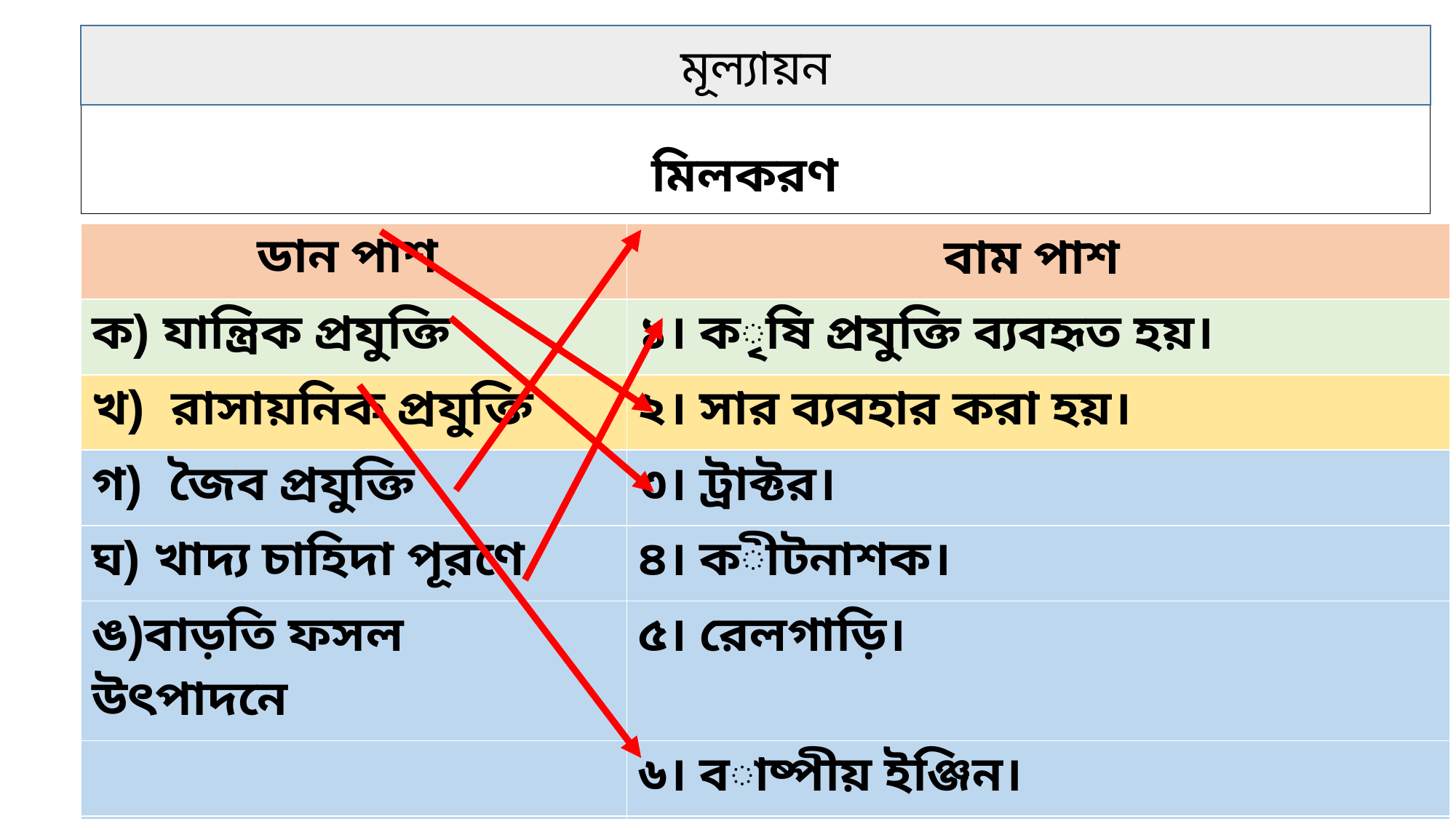

মূল্যায়ন
মিলকরণ
| ডান পাশ | বাম পাশ |
| --- | --- |
| ক) যান্ত্রিক প্রযুক্তি | ১। কৃষি প্রযুক্তি ব্যবহৃত হয়। |
| খ) রাসায়নিক প্রযুক্তি | ২। সার ব্যবহার করা হয়। |
| গ) জৈব প্রযুক্তি | ৩। ট্রাক্টর। |
| ঘ) খাদ্য চাহিদা পূরণে | ৪। কীটনাশক। |
| ঙ)বাড়তি ফসল উৎপাদনে | ৫। রেলগাড়ি। |
|  | ৬। বাষ্পীয় ইঞ্জিন। |
|  | ৭। বিশেষ বৈষিষ্ট্যসম্পন্ন উদ্ভিদ সৃষ্টি করে। |